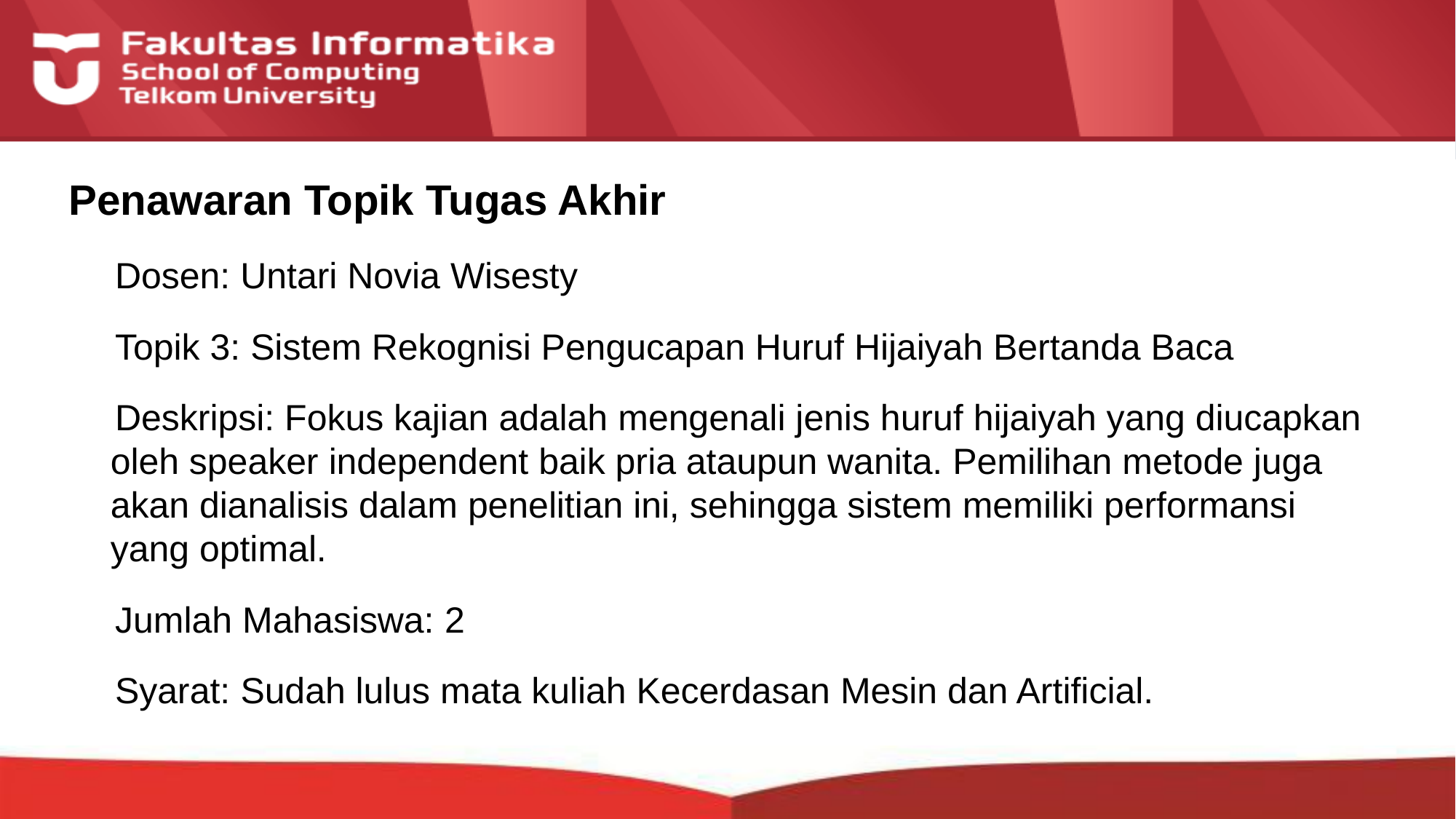

# Penawaran Topik Tugas Akhir
Dosen: Untari Novia Wisesty
Topik 3: Sistem Rekognisi Pengucapan Huruf Hijaiyah Bertanda Baca
Deskripsi: Fokus kajian adalah mengenali jenis huruf hijaiyah yang diucapkan oleh speaker independent baik pria ataupun wanita. Pemilihan metode juga akan dianalisis dalam penelitian ini, sehingga sistem memiliki performansi yang optimal.
Jumlah Mahasiswa: 2
Syarat: Sudah lulus mata kuliah Kecerdasan Mesin dan Artificial.